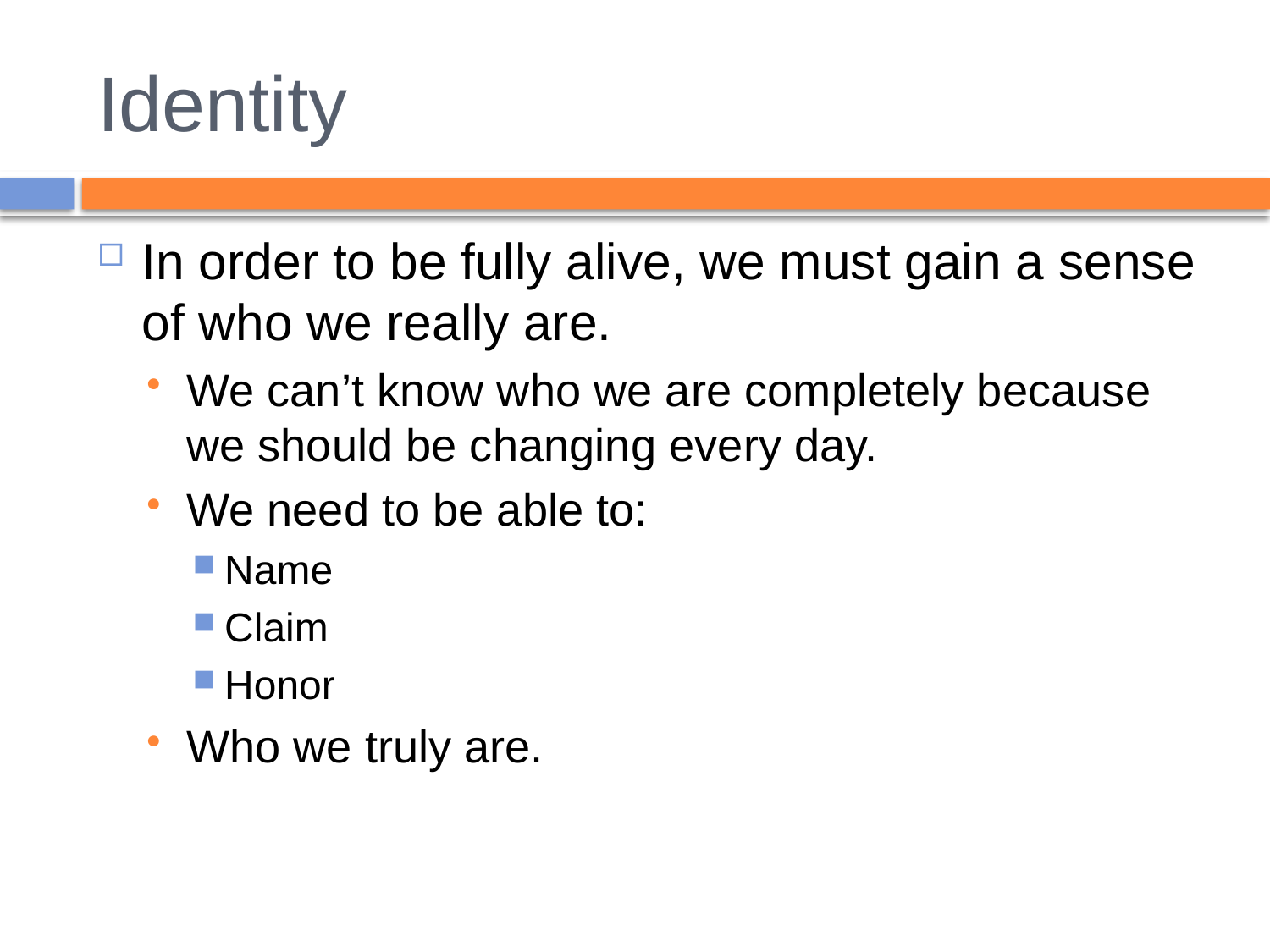

# Identity
In order to be fully alive, we must gain a sense of who we really are.
We can’t know who we are completely because we should be changing every day.
We need to be able to:
Name
Claim
Honor
Who we truly are.